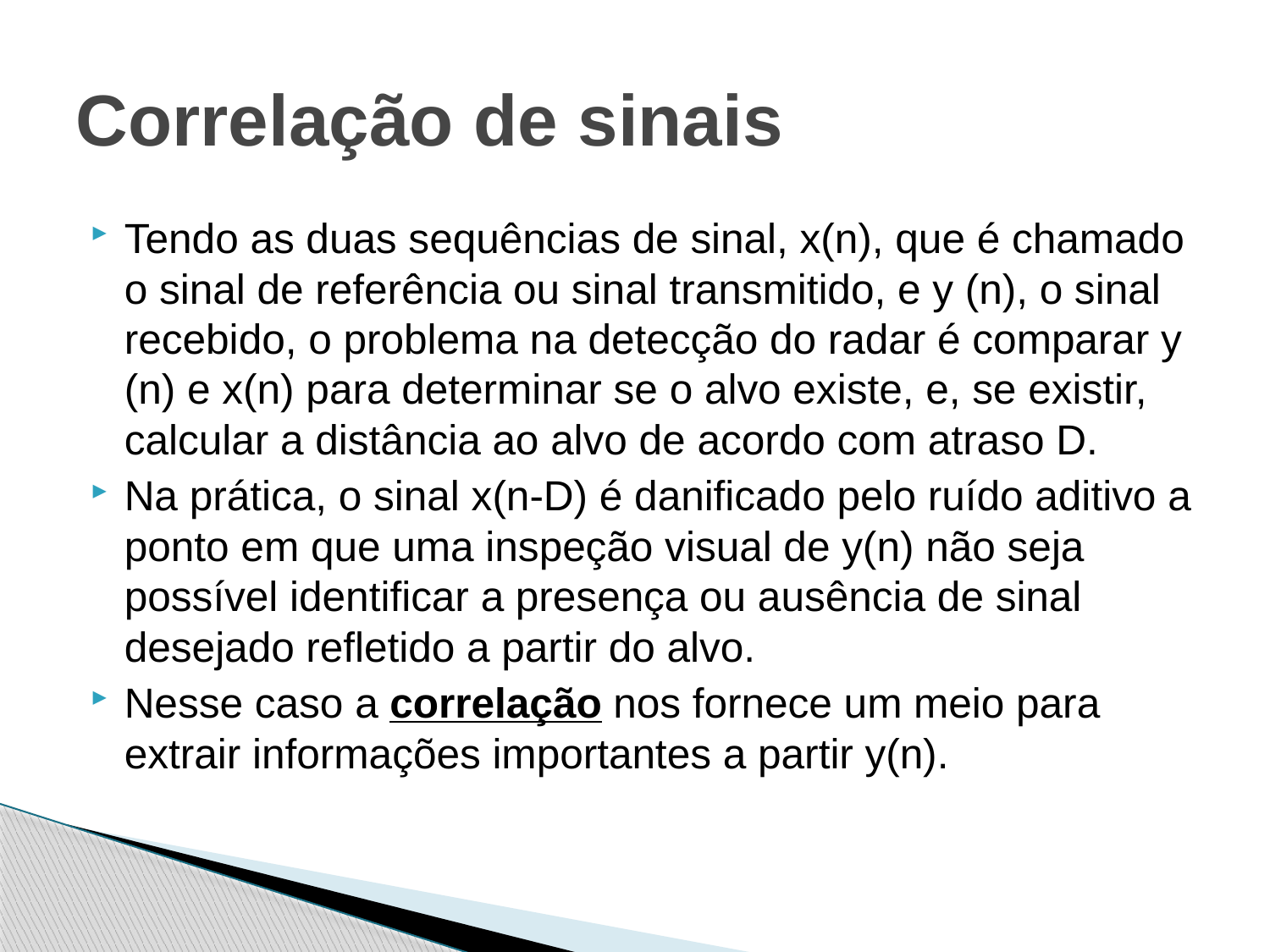

# Correlação de sinais
Tendo as duas sequências de sinal, x(n), que é chamado o sinal de referência ou sinal transmitido, e y (n), o sinal recebido, o problema na detecção do radar é comparar y (n) e x(n) para determinar se o alvo existe, e, se existir, calcular a distância ao alvo de acordo com atraso D.
Na prática, o sinal x(n-D) é danificado pelo ruído aditivo a ponto em que uma inspeção visual de y(n) não seja possível identificar a presença ou ausência de sinal desejado refletido a partir do alvo.
Nesse caso a correlação nos fornece um meio para extrair informações importantes a partir y(n).